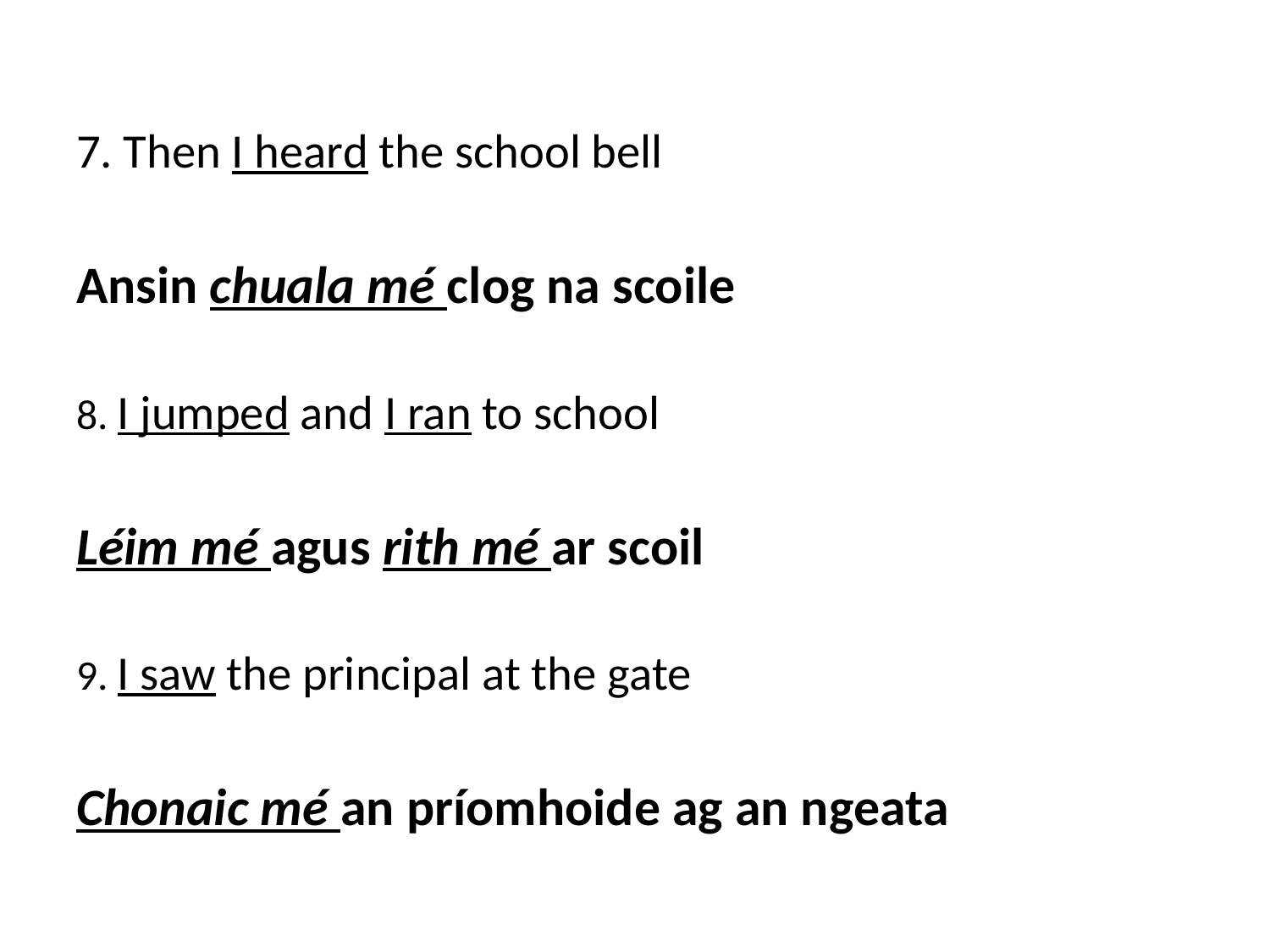

7. Then I heard the school bell
Ansin chuala mé clog na scoile
8. I jumped and I ran to school
Léim mé agus rith mé ar scoil
9. I saw the principal at the gate
Chonaic mé an príomhoide ag an ngeata